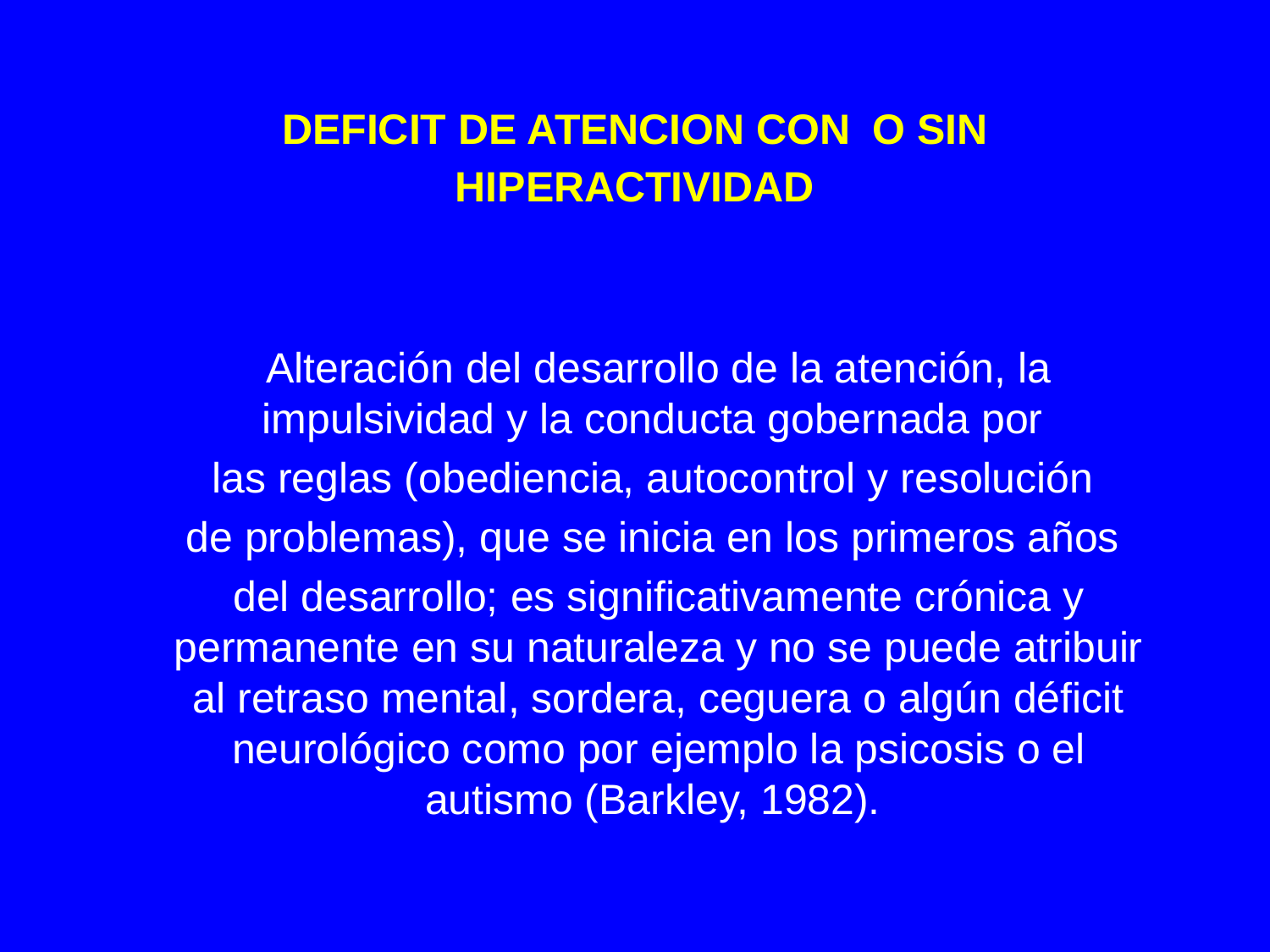

# DEFICIT DE ATENCION CON O SIN HIPERACTIVIDAD

	Alteración del desarrollo de la atención, la impulsividad y la conducta gobernada por
	las reglas (obediencia, autocontrol y resolución
	de problemas), que se inicia en los primeros años
	del desarrollo; es significativamente crónica y permanente en su naturaleza y no se puede atribuir al retraso mental, sordera, ceguera o algún déficit neurológico como por ejemplo la psicosis o el autismo (Barkley, 1982).